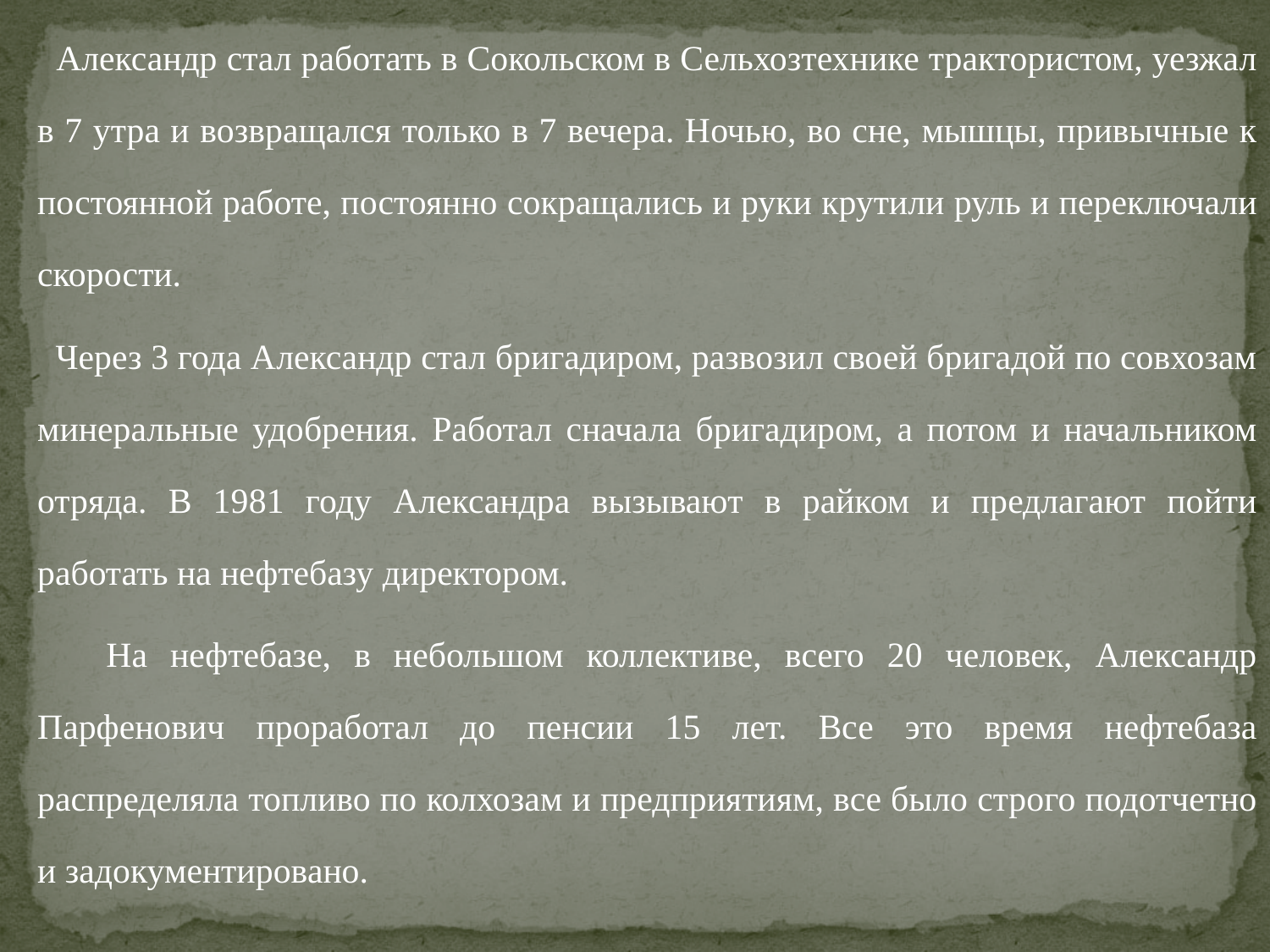

Александр стал работать в Сокольском в Сельхозтехнике трактористом, уезжал в 7 утра и возвращался только в 7 вечера. Ночью, во сне, мышцы, привычные к постоянной работе, постоянно сокращались и руки крутили руль и переключали скорости.
  Через 3 года Александр стал бригадиром, развозил своей бригадой по совхозам минеральные удобрения. Работал сначала бригадиром, а потом и начальником отряда. В 1981 году Александра вызывают в райком и предлагают пойти работать на нефтебазу директором.
   На нефтебазе, в небольшом коллективе, всего 20 человек, Александр Парфенович проработал до пенсии 15 лет. Все это время нефтебаза распределяла топливо по колхозам и предприятиям, все было строго подотчетно и задокументировано.